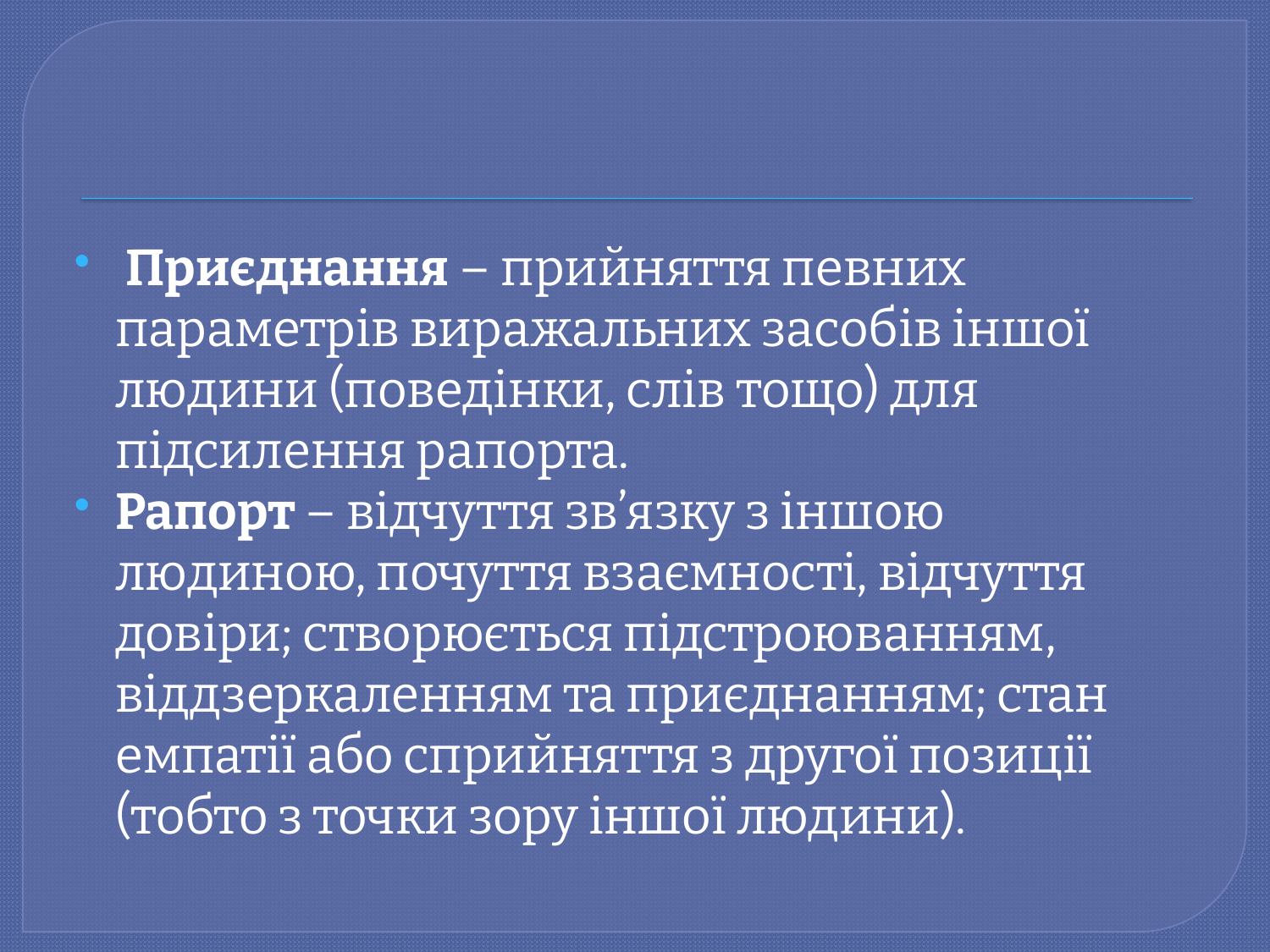

#
 Приєднання – прийняття певних параметрів виражальних засобів іншої людини (поведінки, слів тощо) для підсилення рапорта.
Рапорт – відчуття зв’язку з іншою людиною, почуття взаємності, відчуття довіри; створюється підстроюванням, віддзеркаленням та приєднанням; стан емпатії або сприйняття з другої позиції (тобто з точки зору іншої людини).